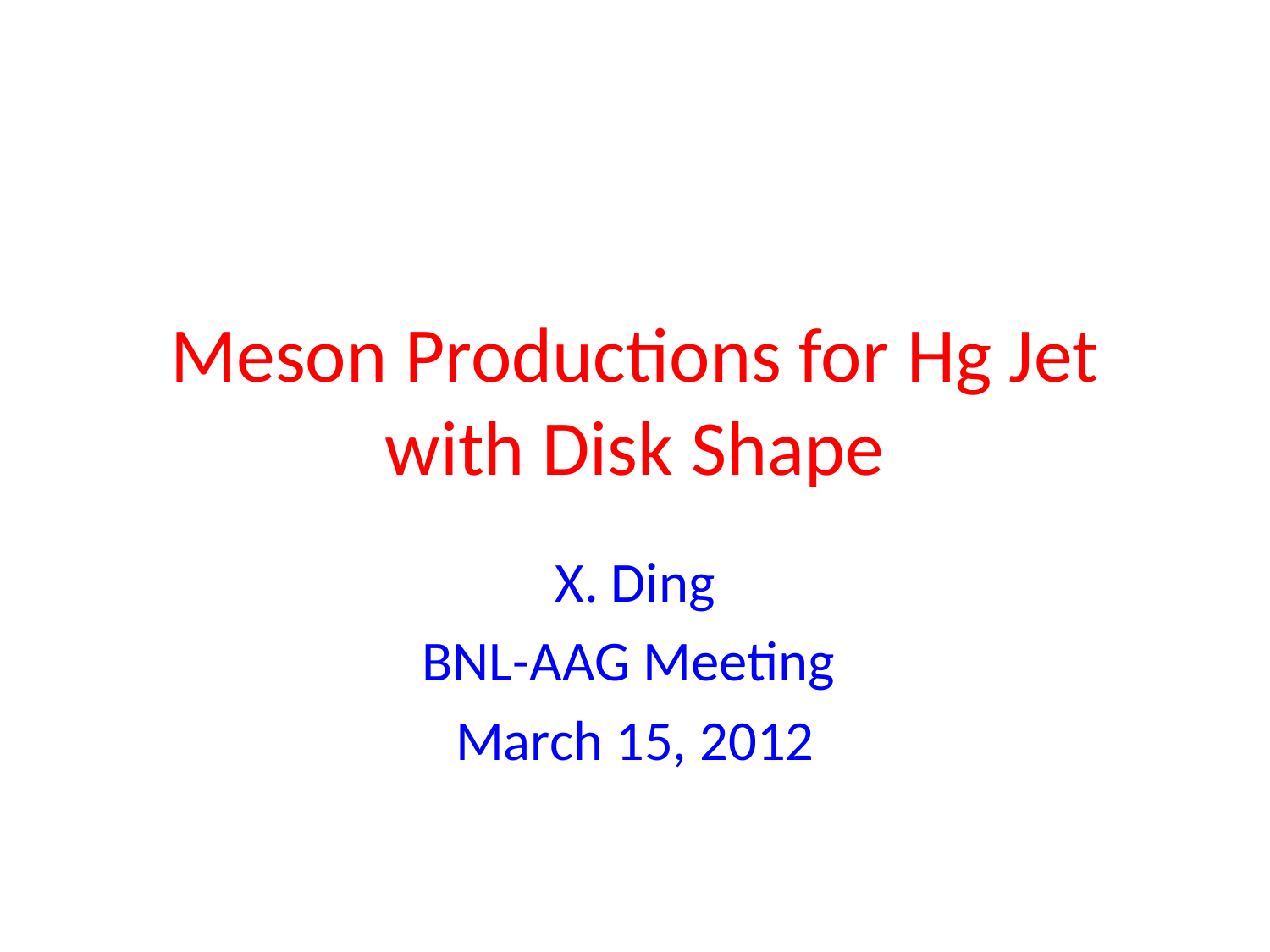

# Meson Productions for Hg Jet with Disk Shape
X. Ding
BNL-AAG Meeting
March 15, 2012